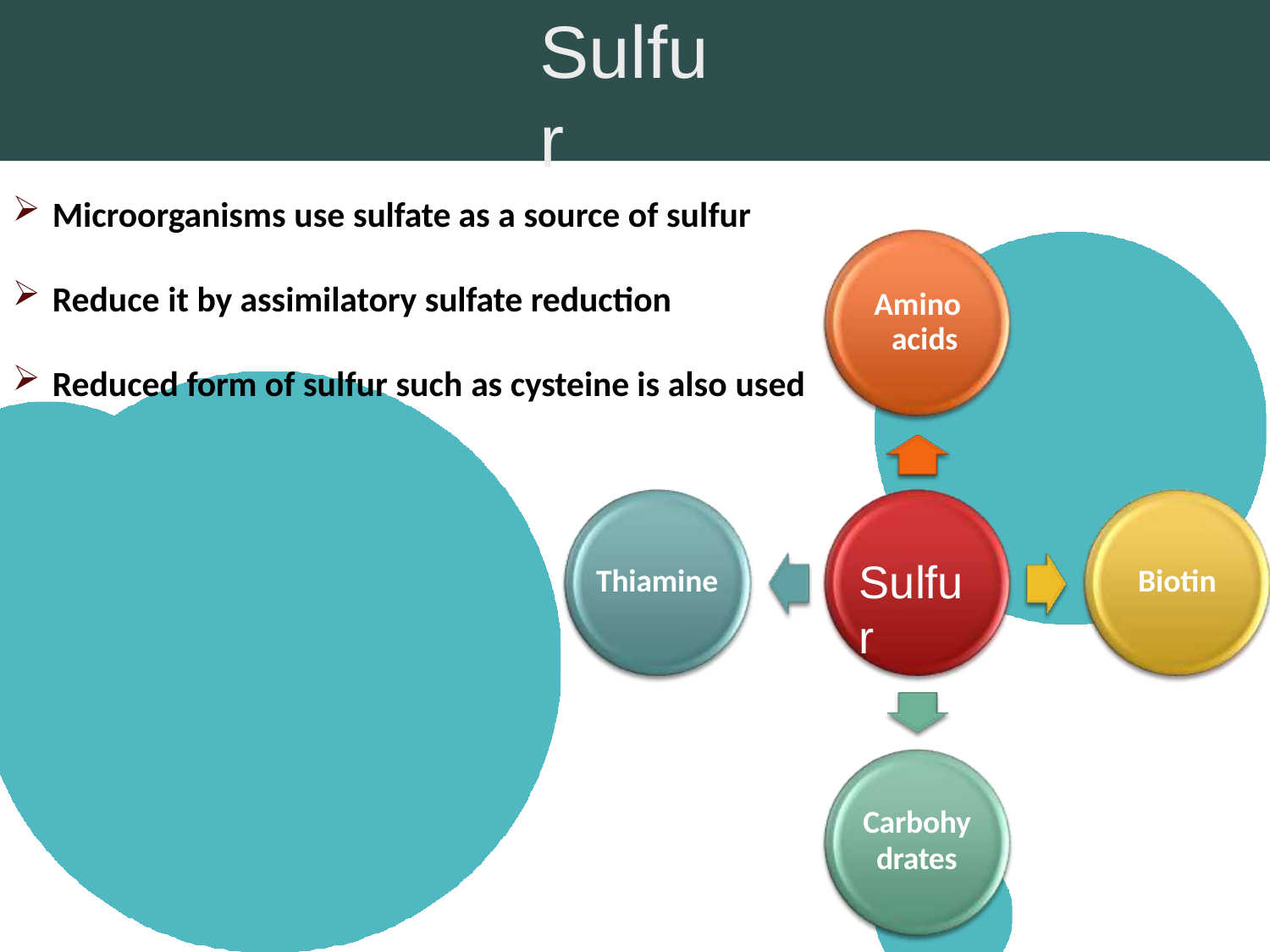

# Sulfur
Microorganisms use sulfate as a source of sulfur

Reduce it by assimilatory sulfate reduction
Amino  acids
Reduced form of sulfur such as cysteine is also used

Sulfur
Thiamine
Biotin

Carbohy
drates